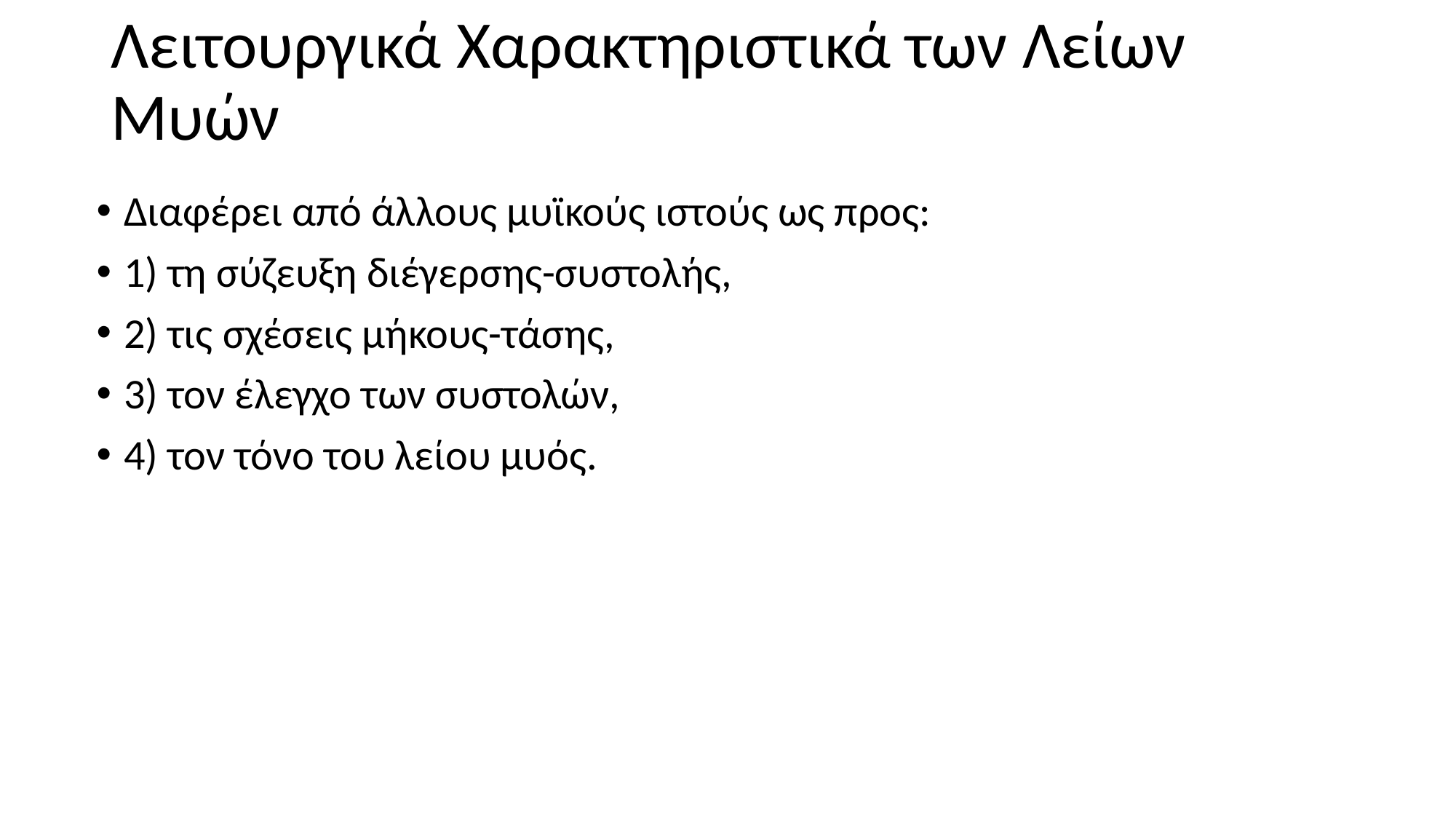

# Λειτουργικά Χαρακτηριστικά των Λείων Μυών
Διαφέρει από άλλους μυϊκούς ιστούς ως προς:
1) τη σύζευξη διέγερσης-συστολής,
2) τις σχέσεις μήκους-τάσης,
3) τον έλεγχο των συστολών,
4) τον τόνο του λείου μυός.